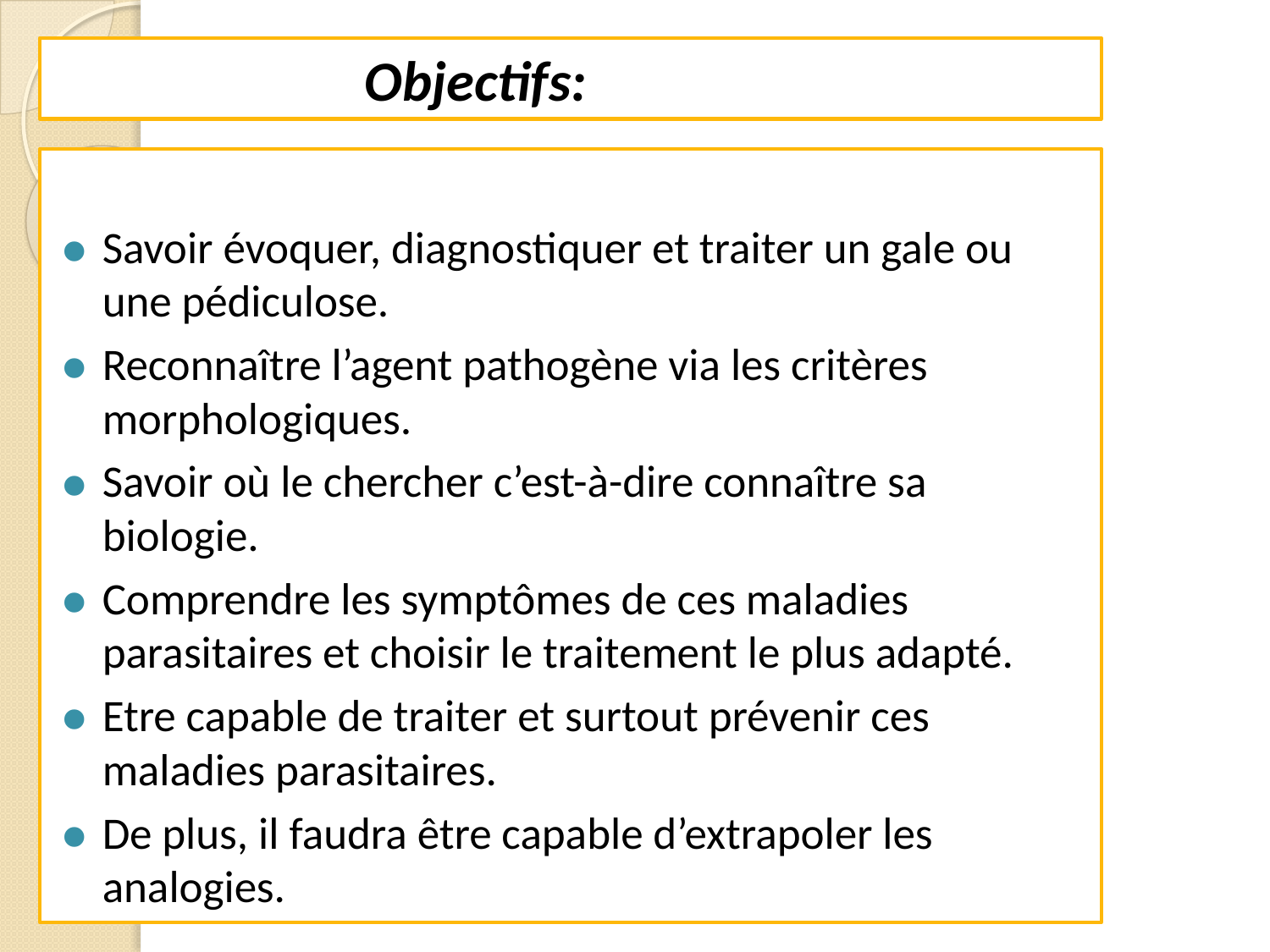

# Objectifs:

Savoir évoquer, diagnostiquer et traiter un gale ou une pédiculose.
Reconnaître l’agent pathogène via les critères morphologiques.
Savoir où le chercher c’est-à-dire connaître sa biologie.
Comprendre les symptômes de ces maladies parasitaires et choisir le traitement le plus adapté.
Etre capable de traiter et surtout prévenir ces maladies parasitaires.
De plus, il faudra être capable d’extrapoler les analogies.